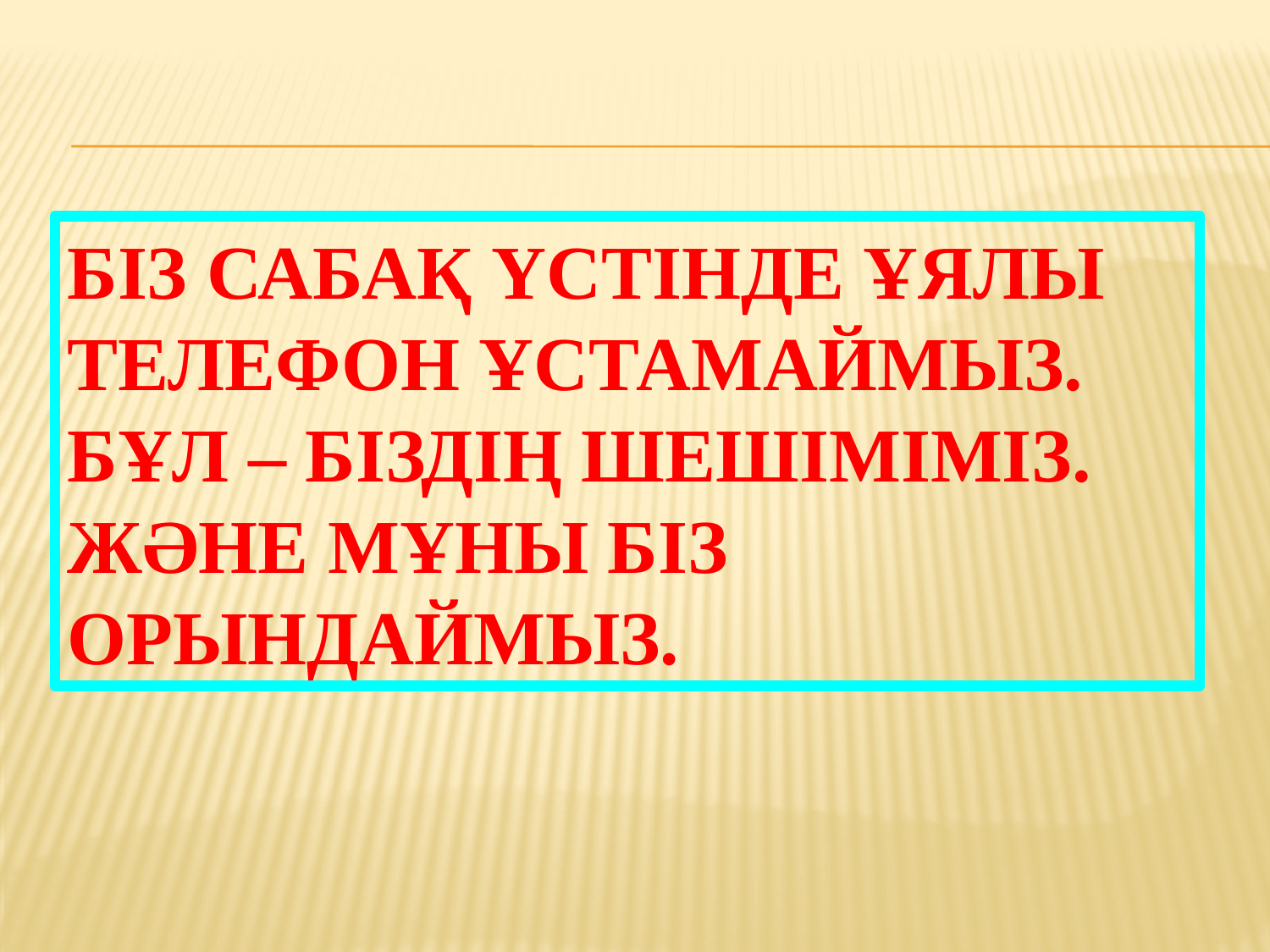

# Біз сабақ үстінде ұялы телефон ұстамаймыз. Бұл – біздің шешіміміз. Және мұны біз орындаймыз.